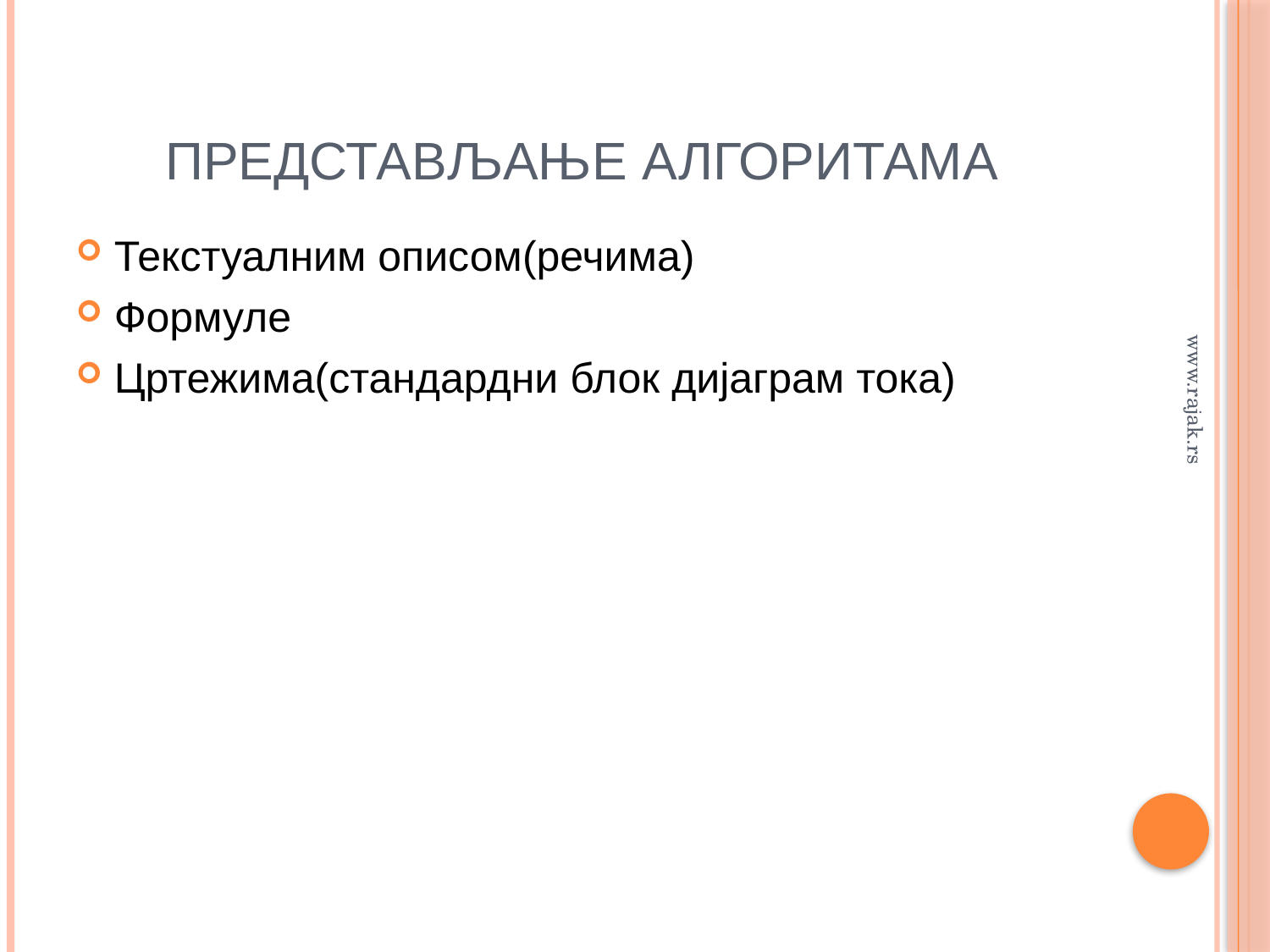

# Представљање алгоритама
Текстуалним описом(речима)
Формуле
Цртежима(стандардни блок дијаграм тока)
www.rajak.rs